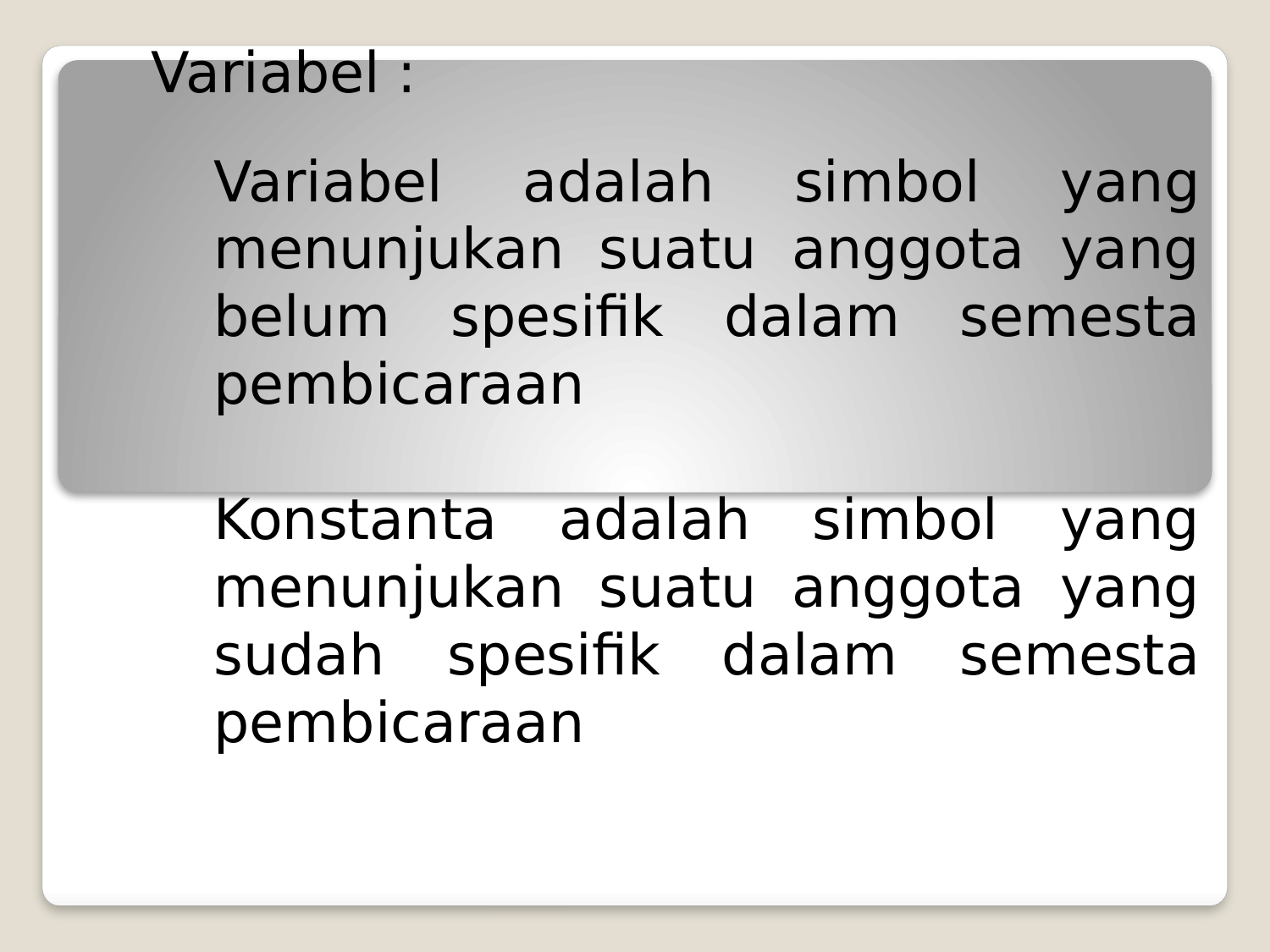

Variabel :
Variabel adalah simbol yang menunjukan suatu anggota yang belum spesifik dalam semesta pembicaraan

Konstanta adalah simbol yang menunjukan suatu anggota yang sudah spesifik dalam semesta pembicaraan